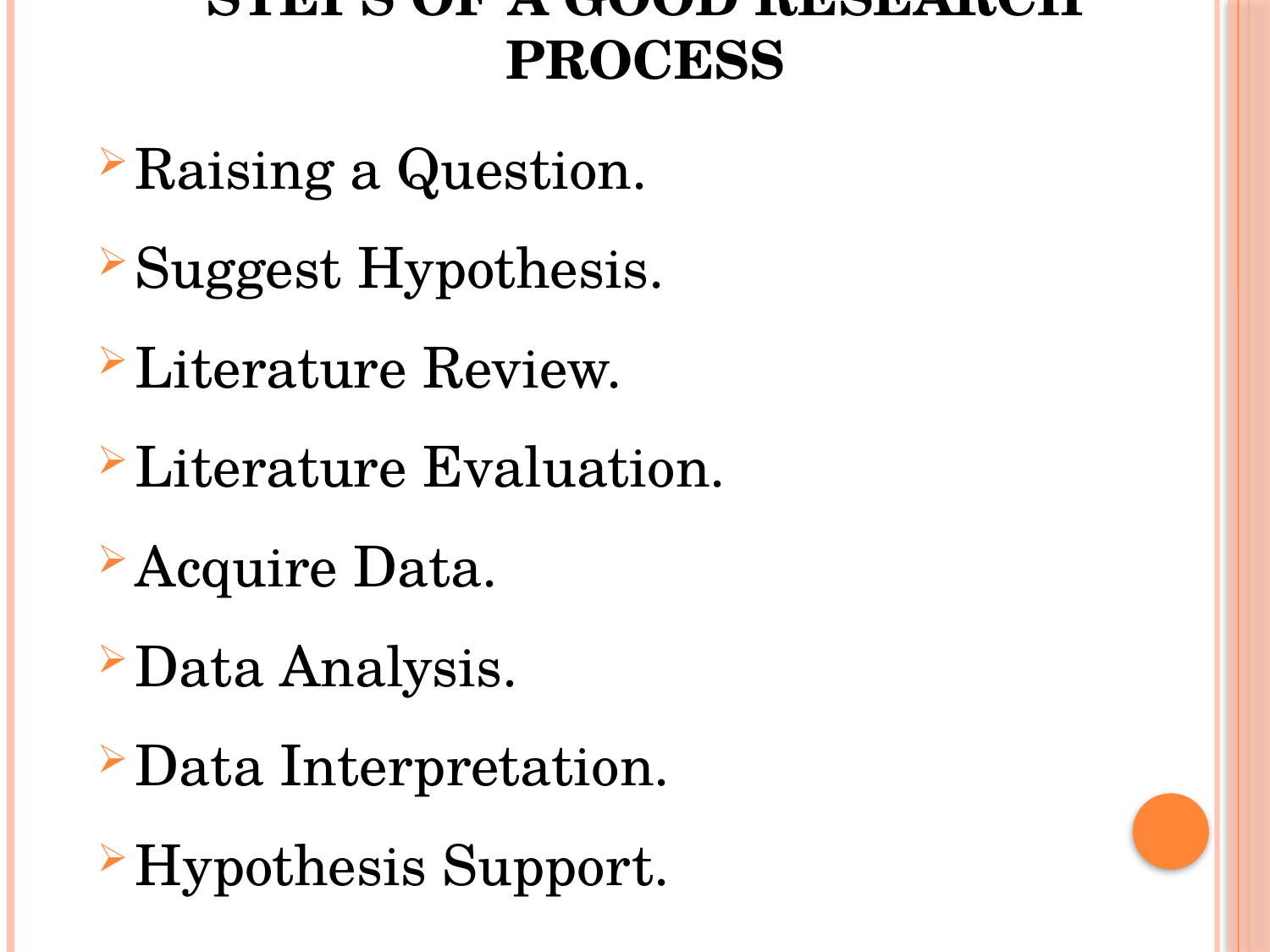

# Steps of a good research process
Raising a Question.
Suggest Hypothesis.
Literature Review.
Literature Evaluation.
Acquire Data.
Data Analysis.
Data Interpretation.
Hypothesis Support.